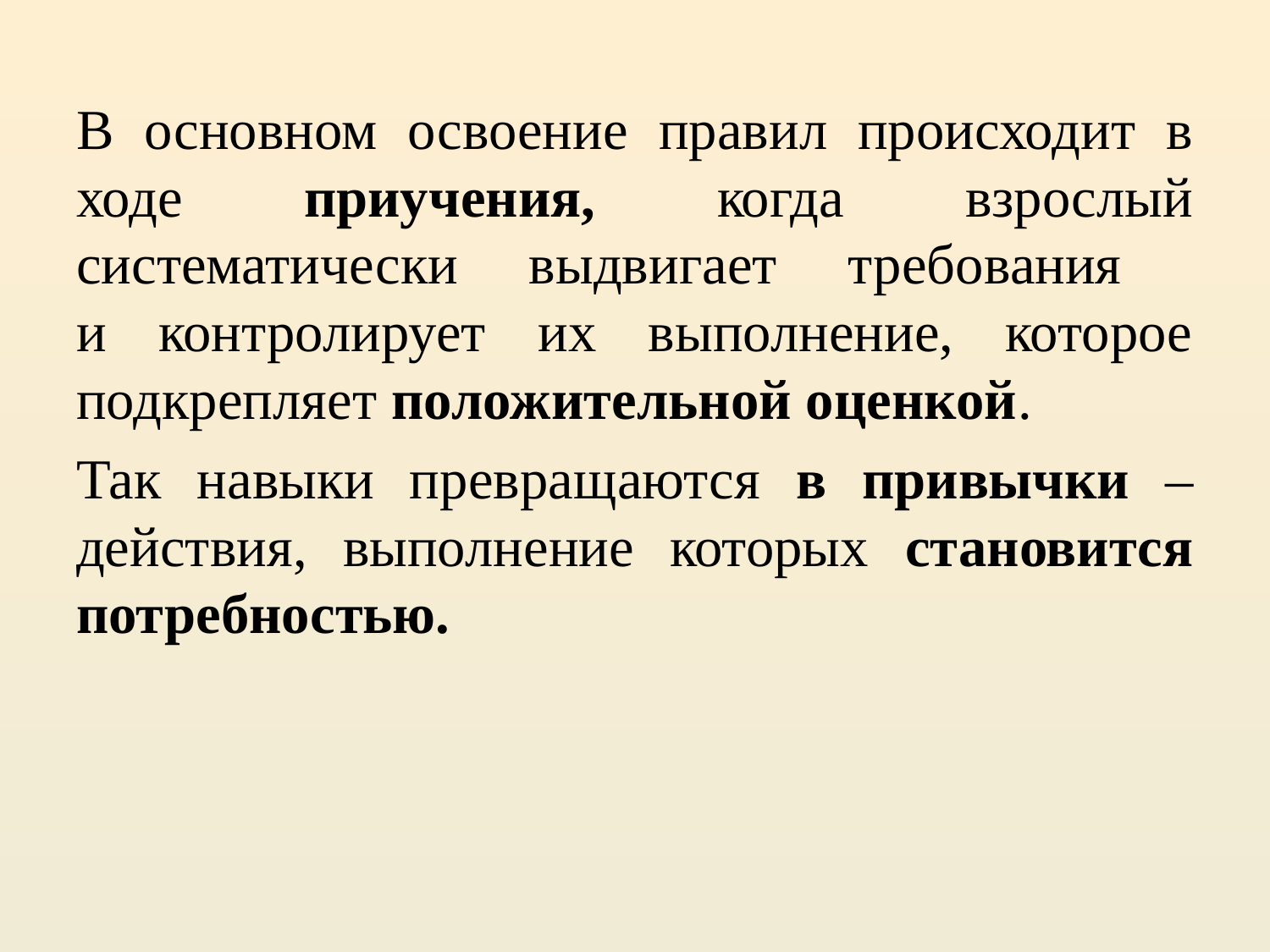

В основном освоение правил происходит в ходе приучения, когда взрослый систематически выдвигает требования
и контролирует их выполнение, которое подкрепляет положительной оценкой.
Так навыки превращаются в привычки – действия, выполнение которых становится потребностью.